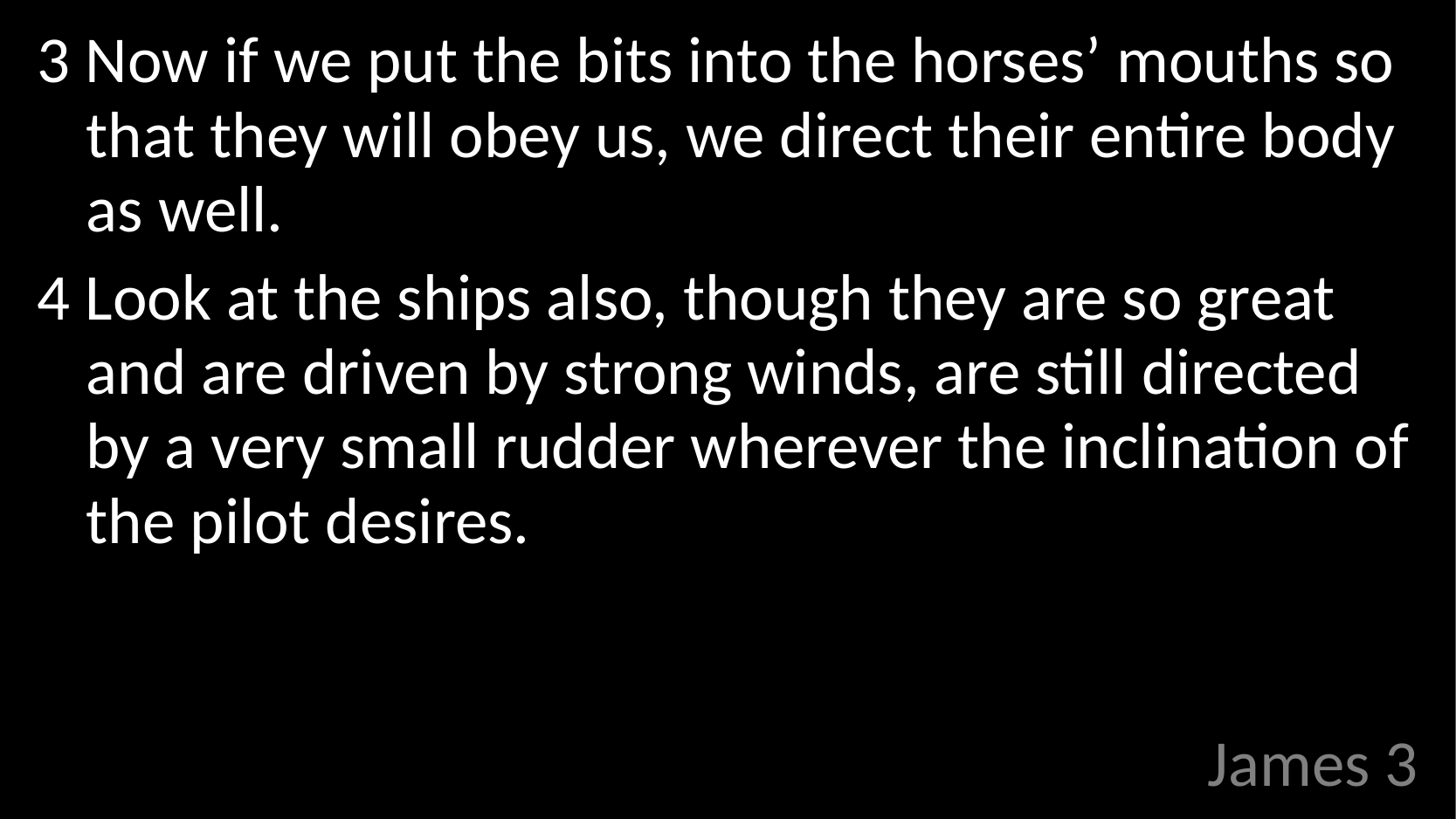

3 Now if we put the bits into the horses’ mouths so that they will obey us, we direct their entire body as well.
4 Look at the ships also, though they are so great and are driven by strong winds, are still directed by a very small rudder wherever the inclination of the pilot desires.
# James 3